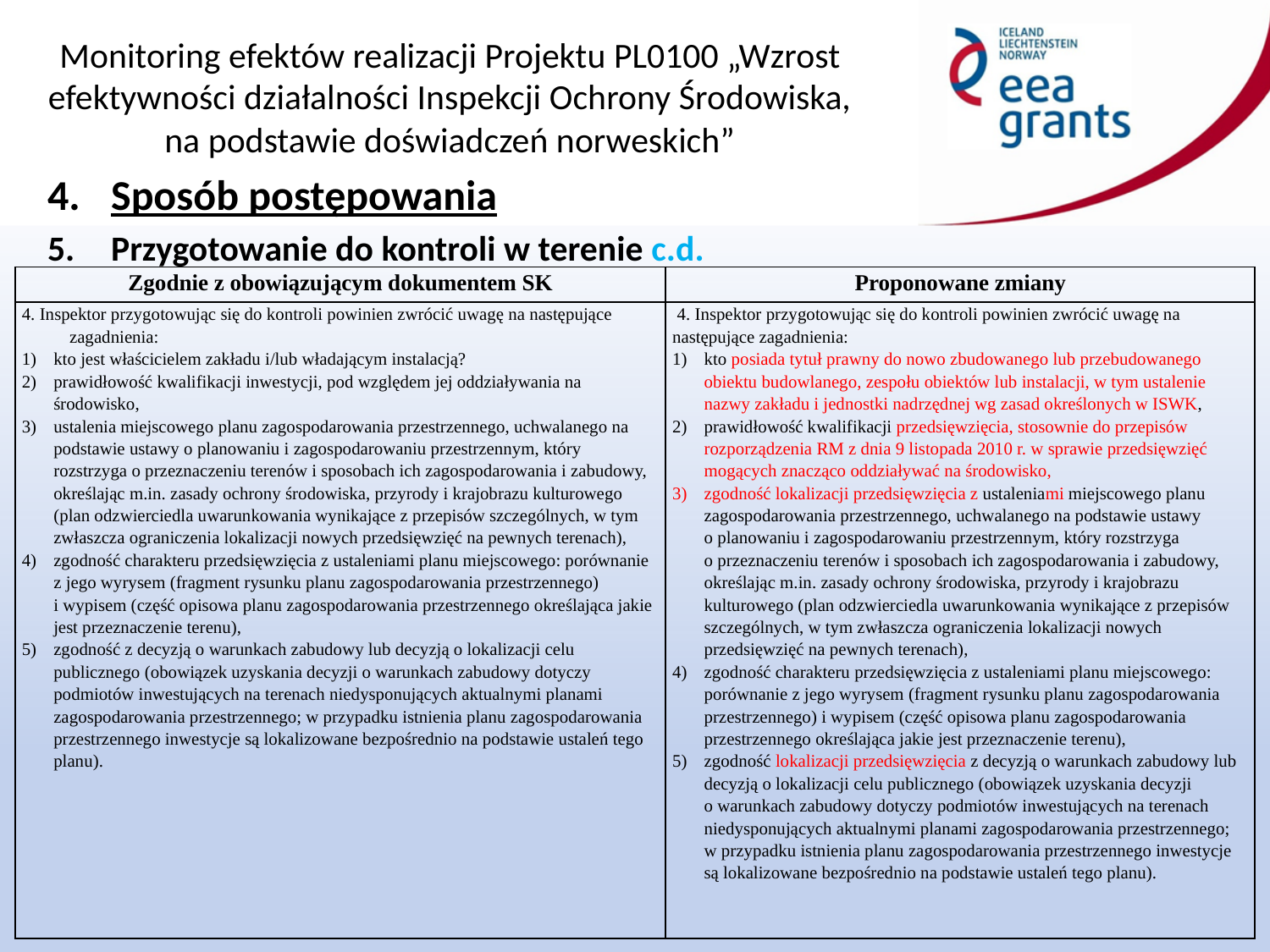

Sposób postępowania
Przygotowanie do kontroli w terenie c.d.
| Zgodnie z obowiązującym dokumentem SK | Proponowane zmiany |
| --- | --- |
| 4. Inspektor przygotowując się do kontroli powinien zwrócić uwagę na następujące zagadnienia: kto jest właścicielem zakładu i/lub władającym instalacją? prawidłowość kwalifikacji inwestycji, pod względem jej oddziaływania na środowisko, ustalenia miejscowego planu zagospodarowania przestrzennego, uchwalanego na podstawie ustawy o planowaniu i zagospodarowaniu przestrzennym, który rozstrzyga o przeznaczeniu terenów i sposobach ich zagospodarowania i zabudowy, określając m.in. zasady ochrony środowiska, przyrody i krajobrazu kulturowego (plan odzwierciedla uwarunkowania wynikające z przepisów szczególnych, w tym zwłaszcza ograniczenia lokalizacji nowych przedsięwzięć na pewnych terenach), zgodność charakteru przedsięwzięcia z ustaleniami planu miejscowego: porównanie z jego wyrysem (fragment rysunku planu zagospodarowania przestrzennego) i wypisem (część opisowa planu zagospodarowania przestrzennego określająca jakie jest przeznaczenie terenu), zgodność z decyzją o warunkach zabudowy lub decyzją o lokalizacji celu publicznego (obowiązek uzyskania decyzji o warunkach zabudowy dotyczy podmiotów inwestujących na terenach niedysponujących aktualnymi planami zagospodarowania przestrzennego; w przypadku istnienia planu zagospodarowania przestrzennego inwestycje są lokalizowane bezpośrednio na podstawie ustaleń tego planu). | 4. Inspektor przygotowując się do kontroli powinien zwrócić uwagę na następujące zagadnienia: kto posiada tytuł prawny do nowo zbudowanego lub przebudowanego obiektu budowlanego, zespołu obiektów lub instalacji, w tym ustalenie nazwy zakładu i jednostki nadrzędnej wg zasad określonych w ISWK, prawidłowość kwalifikacji przedsięwzięcia, stosownie do przepisów rozporządzenia RM z dnia 9 listopada 2010 r. w sprawie przedsięwzięć mogących znacząco oddziaływać na środowisko, zgodność lokalizacji przedsięwzięcia z ustaleniami miejscowego planu zagospodarowania przestrzennego, uchwalanego na podstawie ustawy o planowaniu i zagospodarowaniu przestrzennym, który rozstrzyga o przeznaczeniu terenów i sposobach ich zagospodarowania i zabudowy, określając m.in. zasady ochrony środowiska, przyrody i krajobrazu kulturowego (plan odzwierciedla uwarunkowania wynikające z przepisów szczególnych, w tym zwłaszcza ograniczenia lokalizacji nowych przedsięwzięć na pewnych terenach), zgodność charakteru przedsięwzięcia z ustaleniami planu miejscowego: porównanie z jego wyrysem (fragment rysunku planu zagospodarowania przestrzennego) i wypisem (część opisowa planu zagospodarowania przestrzennego określająca jakie jest przeznaczenie terenu), zgodność lokalizacji przedsięwzięcia z decyzją o warunkach zabudowy lub decyzją o lokalizacji celu publicznego (obowiązek uzyskania decyzji o warunkach zabudowy dotyczy podmiotów inwestujących na terenach niedysponujących aktualnymi planami zagospodarowania przestrzennego; w przypadku istnienia planu zagospodarowania przestrzennego inwestycje są lokalizowane bezpośrednio na podstawie ustaleń tego planu). |